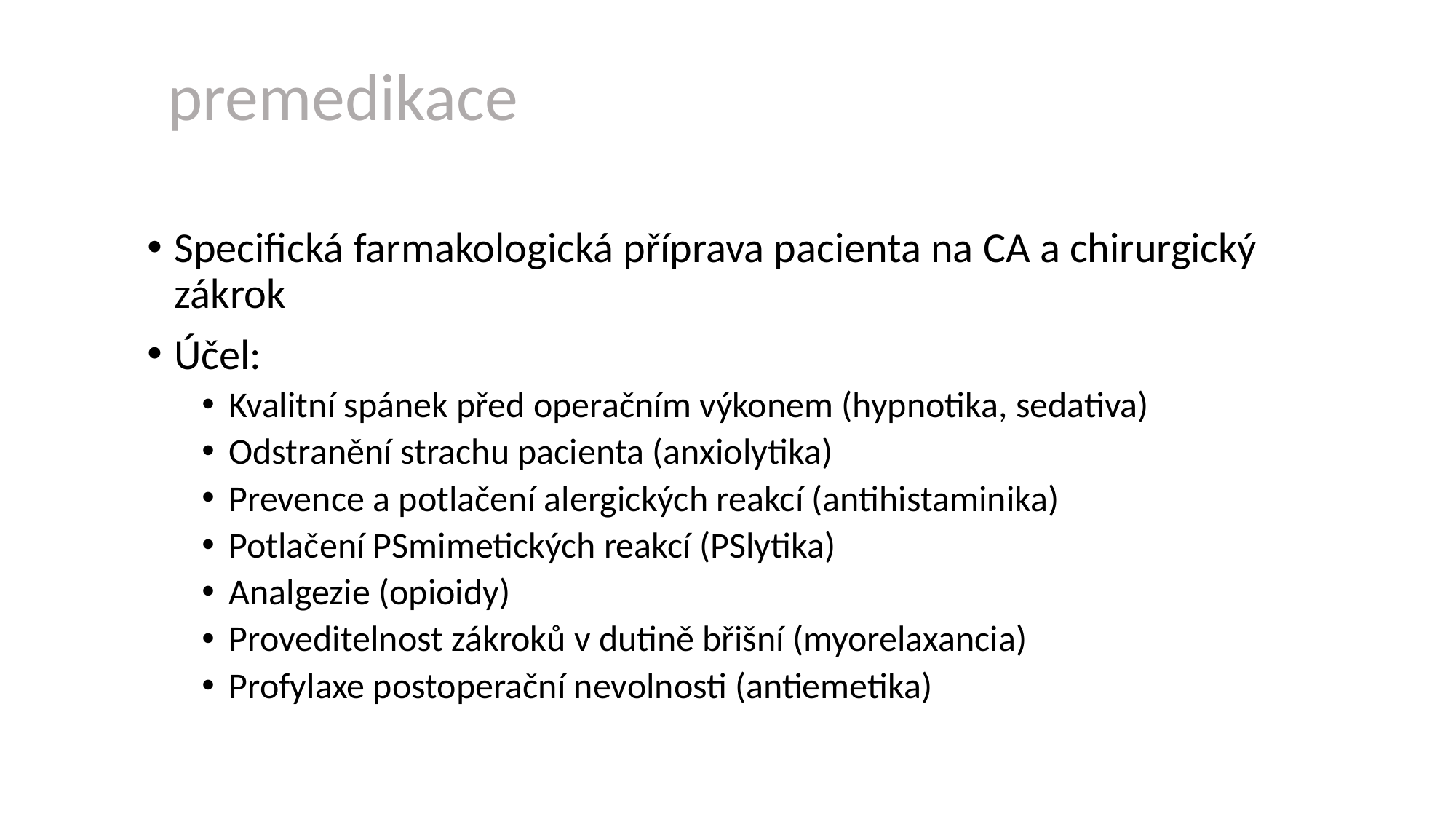

# premedikace
Specifická farmakologická příprava pacienta na CA a chirurgický zákrok
Účel:
Kvalitní spánek před operačním výkonem (hypnotika, sedativa)
Odstranění strachu pacienta (anxiolytika)
Prevence a potlačení alergických reakcí (antihistaminika)
Potlačení PSmimetických reakcí (PSlytika)
Analgezie (opioidy)
Proveditelnost zákroků v dutině břišní (myorelaxancia)
Profylaxe postoperační nevolnosti (antiemetika)